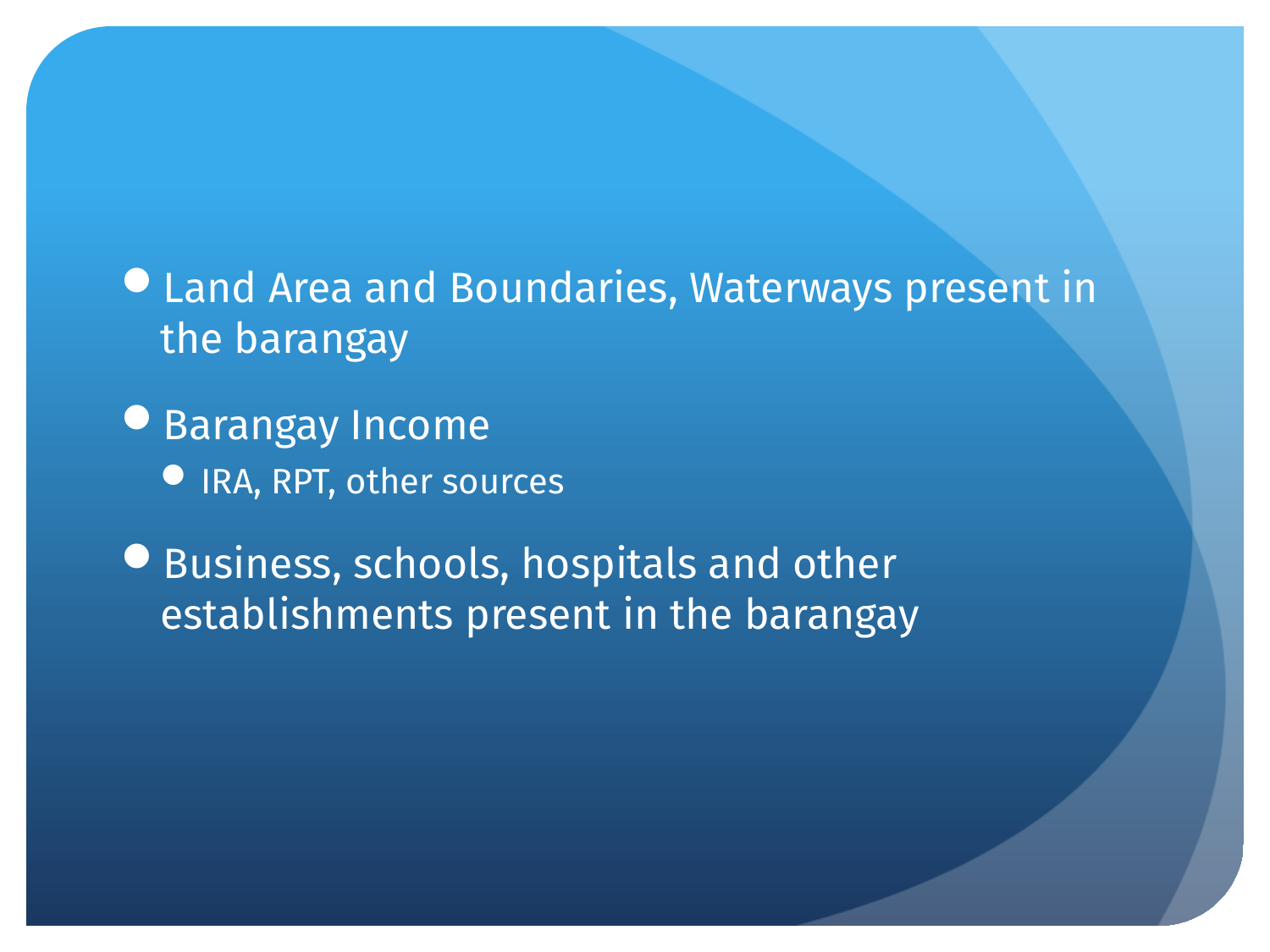

#
Land Area and Boundaries, Waterways present in the barangay
Barangay Income
IRA, RPT, other sources
Business, schools, hospitals and other establishments present in the barangay